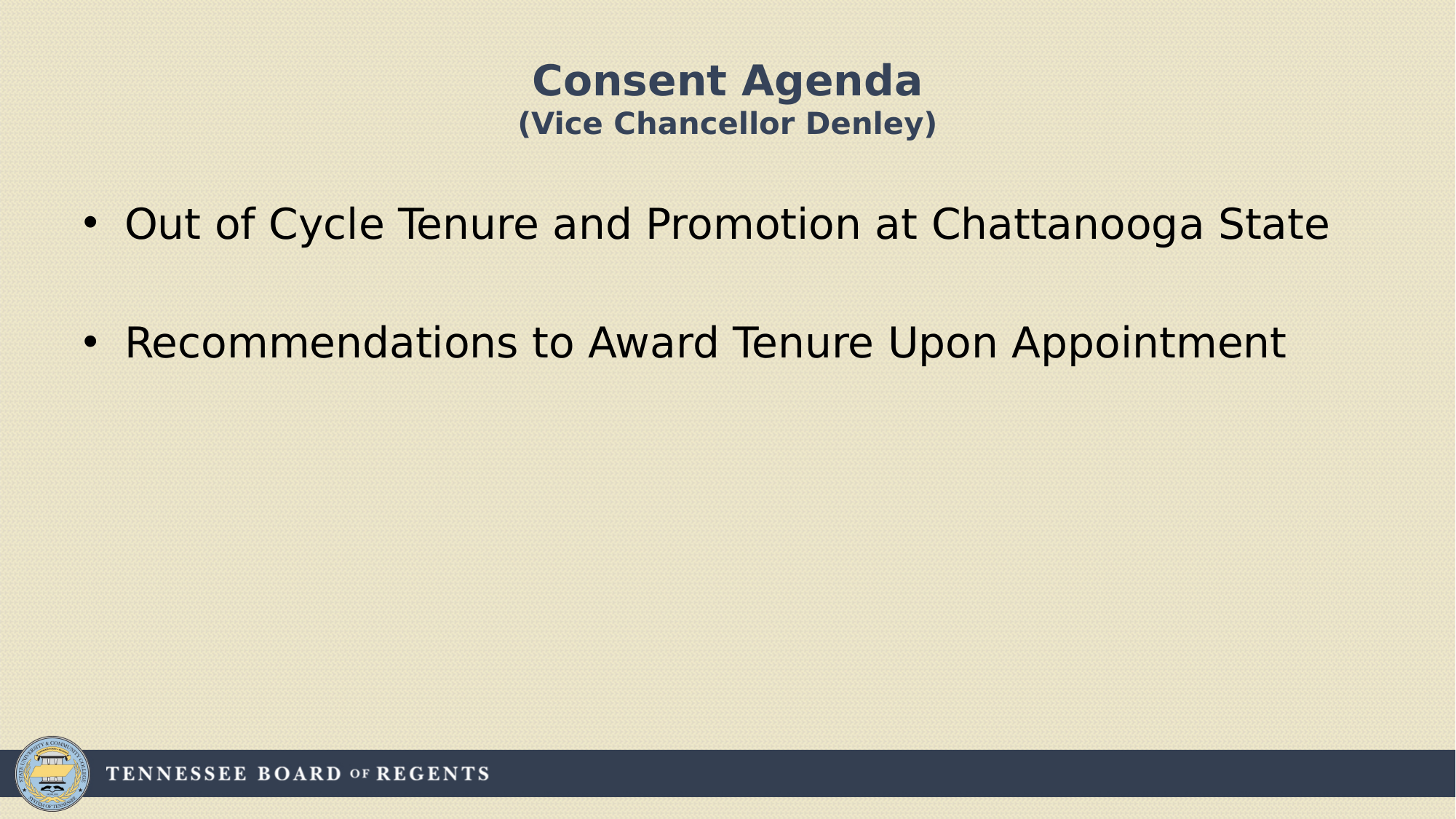

# Consent Agenda (Vice Chancellor Denley)
Out of Cycle Tenure and Promotion at Chattanooga State

Recommendations to Award Tenure Upon Appointment